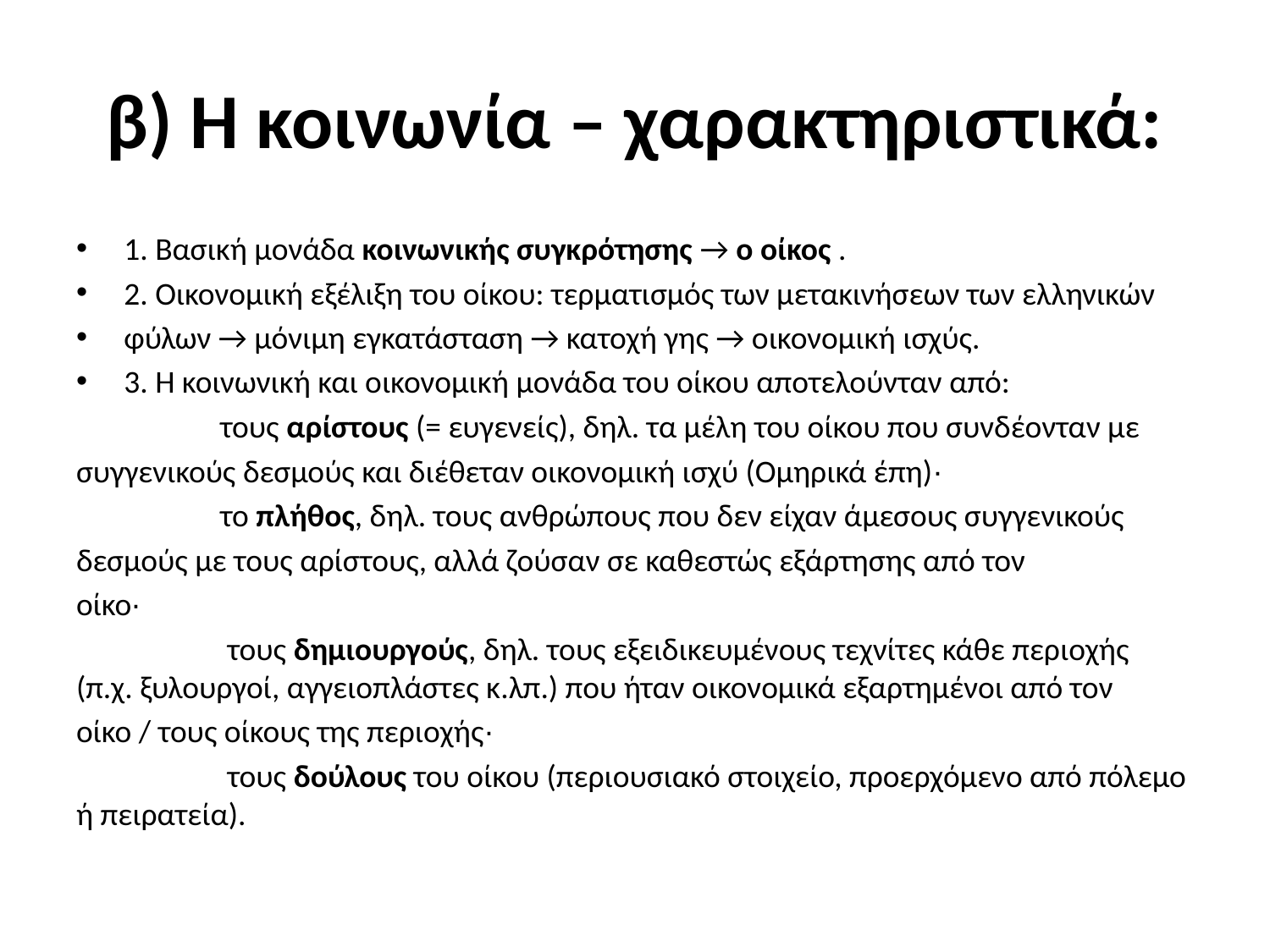

# β) Η κοινωνία – χαρακτηριστικά:
1. Βασική μονάδα κοινωνικής συγκρότησης → ο οίκος .
2. Οικονομική εξέλιξη του οίκου: τερματισμός των μετακινήσεων των ελληνικών
φύλων → μόνιμη εγκατάσταση → κατοχή γης → οικονομική ισχύς.
3. Η κοινωνική και οικονομική μονάδα του οίκου αποτελούνταν από:
                    τους αρίστους (= ευγενείς), δηλ. τα μέλη του οίκου που συνδέονταν με
συγγενικούς δεσμούς και διέθεταν οικονομική ισχύ (Ομηρικά έπη)∙
                    το πλήθος, δηλ. τους ανθρώπους που δεν είχαν άμεσους συγγενικούς
δεσμούς με τους αρίστους, αλλά ζούσαν σε καθεστώς εξάρτησης από τον
οίκο∙
                     τους δημιουργούς, δηλ. τους εξειδικευμένους τεχνίτες κάθε περιοχής (π.χ. ξυλουργοί, αγγειοπλάστες κ.λπ.) που ήταν οικονομικά εξαρτημένοι από τον
οίκο / τους οίκους της περιοχής∙
                     τους δούλους του οίκου (περιουσιακό στοιχείο, προερχόμενο από πόλεμο ή πειρατεία).